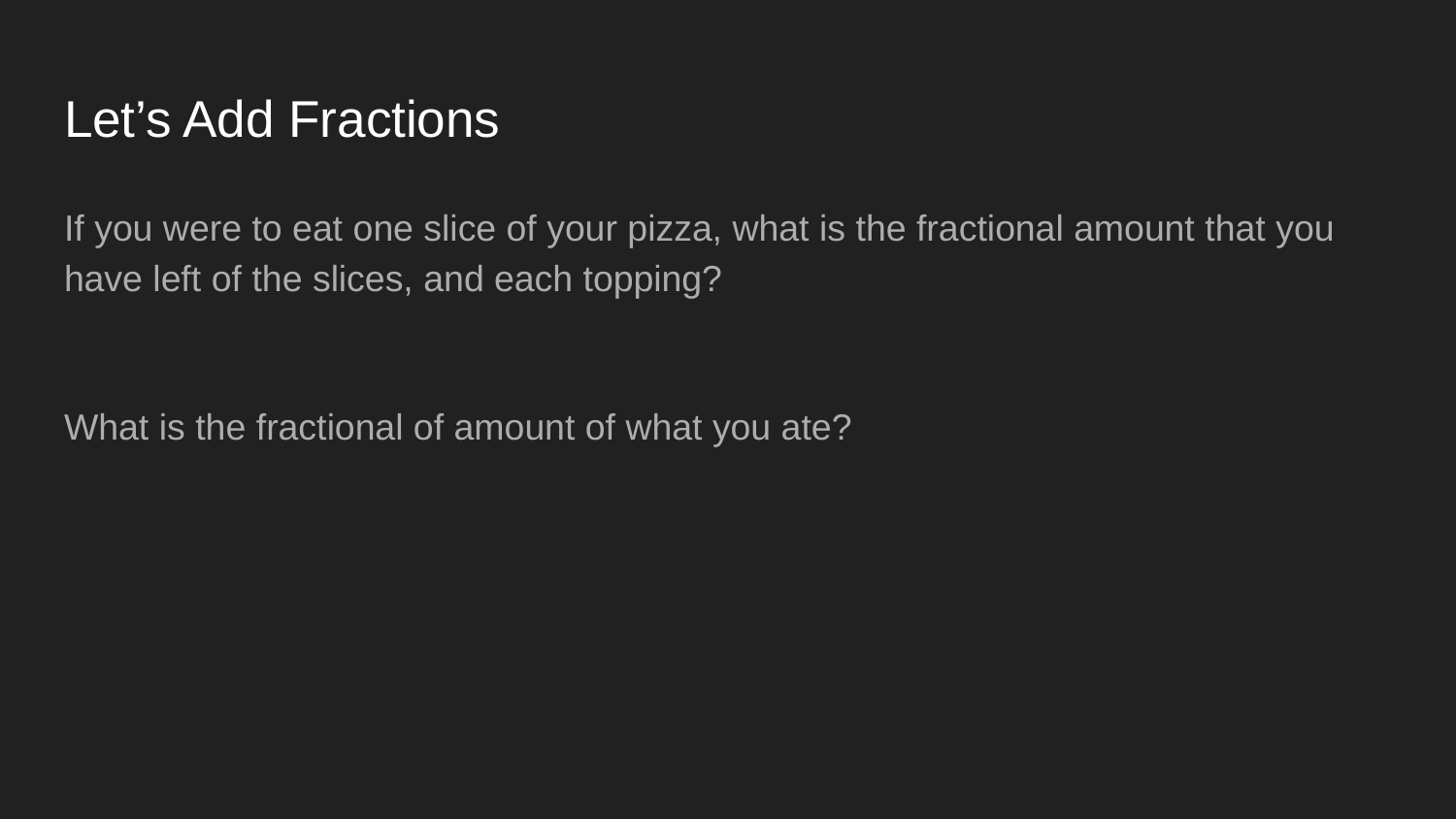

# Let’s Add Fractions
If you were to eat one slice of your pizza, what is the fractional amount that you have left of the slices, and each topping?

What is the fractional of amount of what you ate?